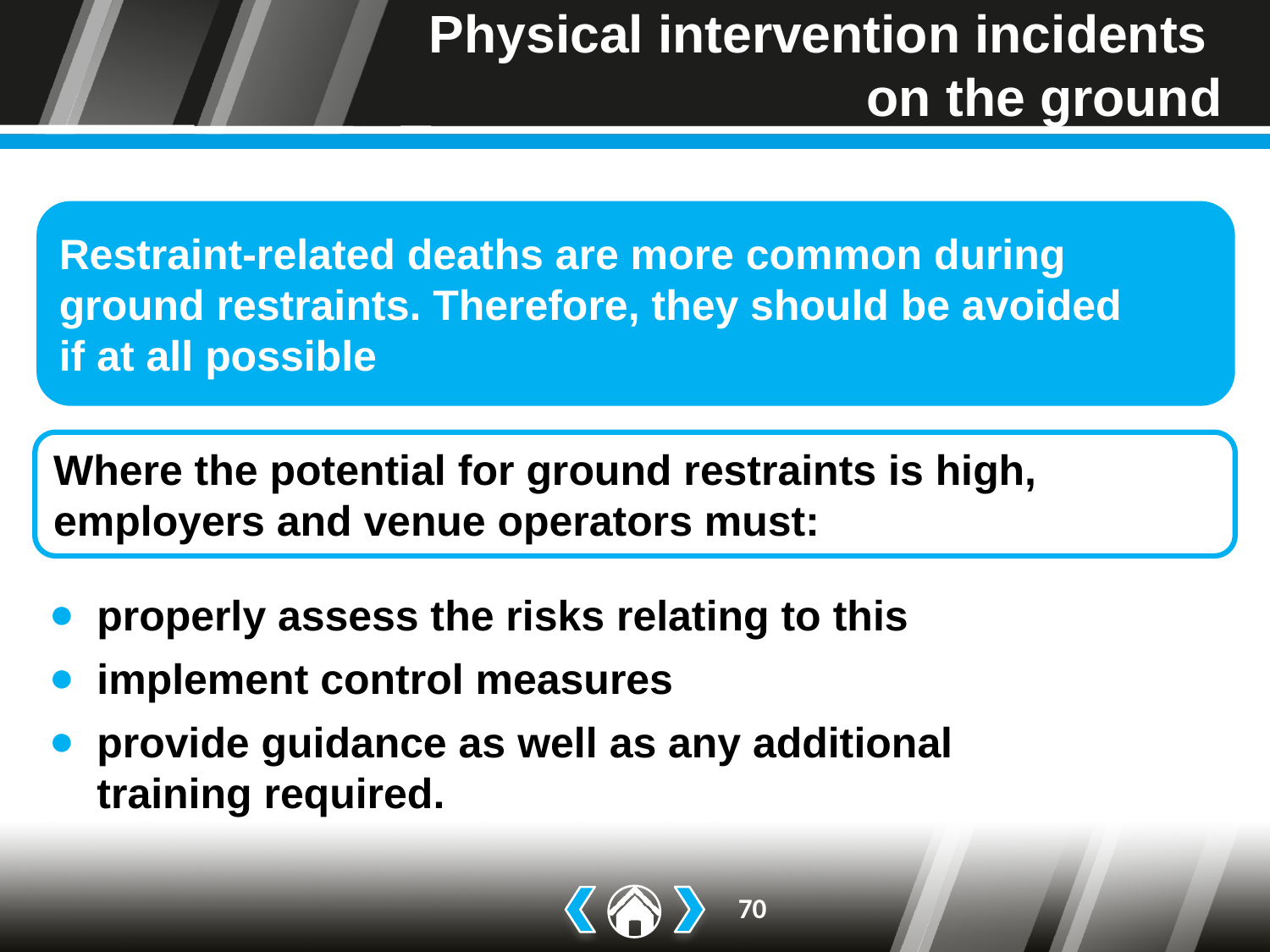

# Physical intervention incidents on the ground
Restraint-related deaths are more common during ground restraints. Therefore, they should be avoided
if at all possible
Where the potential for ground restraints is high, employers and venue operators must:
properly assess the risks relating to this
implement control measures
provide guidance as well as any additional
training required.